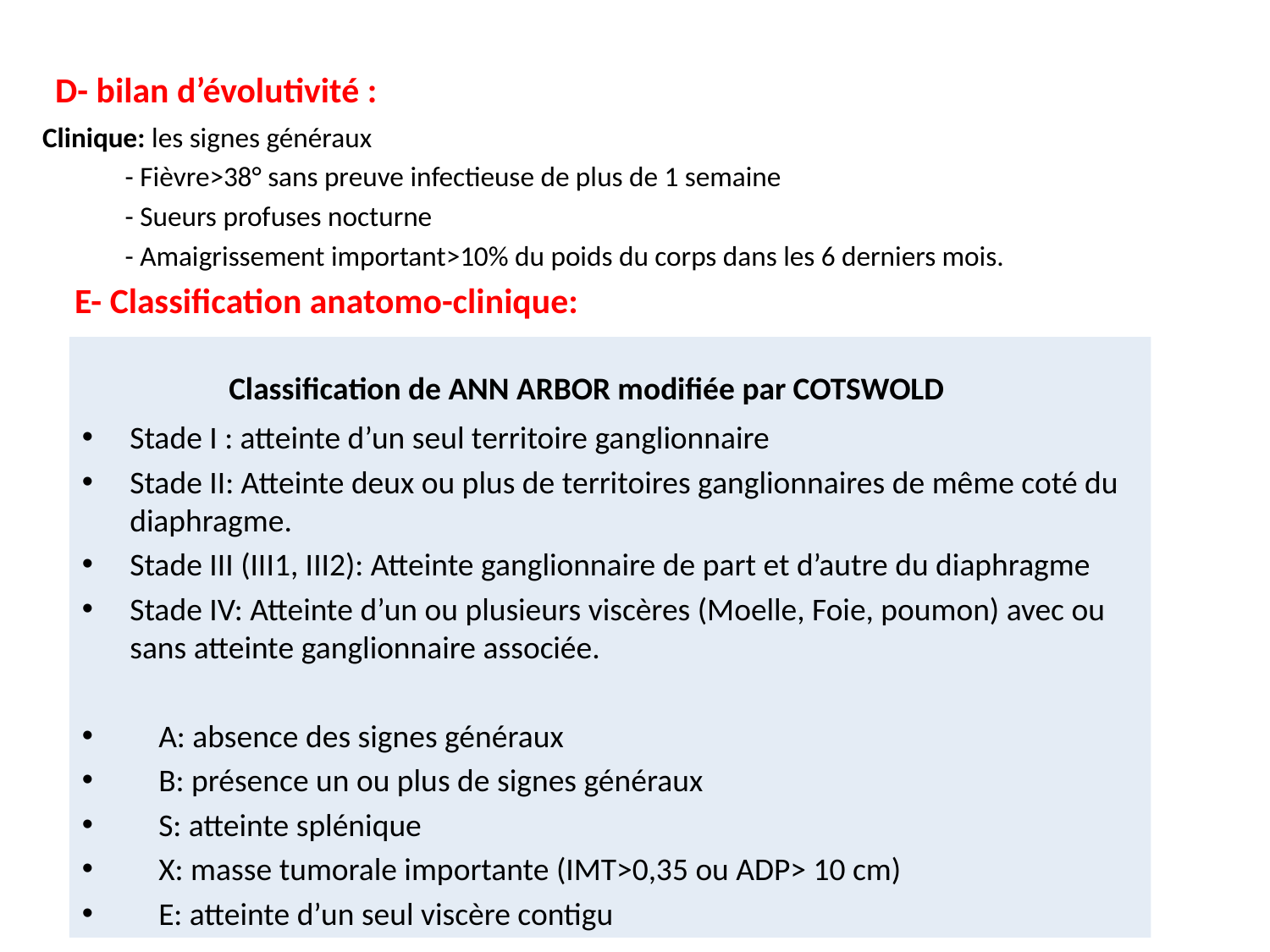

D- bilan d’évolutivité :
Clinique: les signes généraux
             - Fièvre>38° sans preuve infectieuse de plus de 1 semaine
             - Sueurs profuses nocturne
             - Amaigrissement important>10% du poids du corps dans les 6 derniers mois.
    E- Classification anatomo-clinique:
            Classification de ANN ARBOR modifiée par COTSWOLD
Stade I : atteinte d’un seul territoire ganglionnaire
Stade II: Atteinte deux ou plus de territoires ganglionnaires de même coté du diaphragme.
Stade III (III1, III2): Atteinte ganglionnaire de part et d’autre du diaphragme
Stade IV: Atteinte d’un ou plusieurs viscères (Moelle, Foie, poumon) avec ou sans atteinte ganglionnaire associée.

    A: absence des signes généraux
    B: présence un ou plus de signes généraux
    S: atteinte splénique
    X: masse tumorale importante (IMT>0,35 ou ADP> 10 cm)
    E: atteinte d’un seul viscère contigu